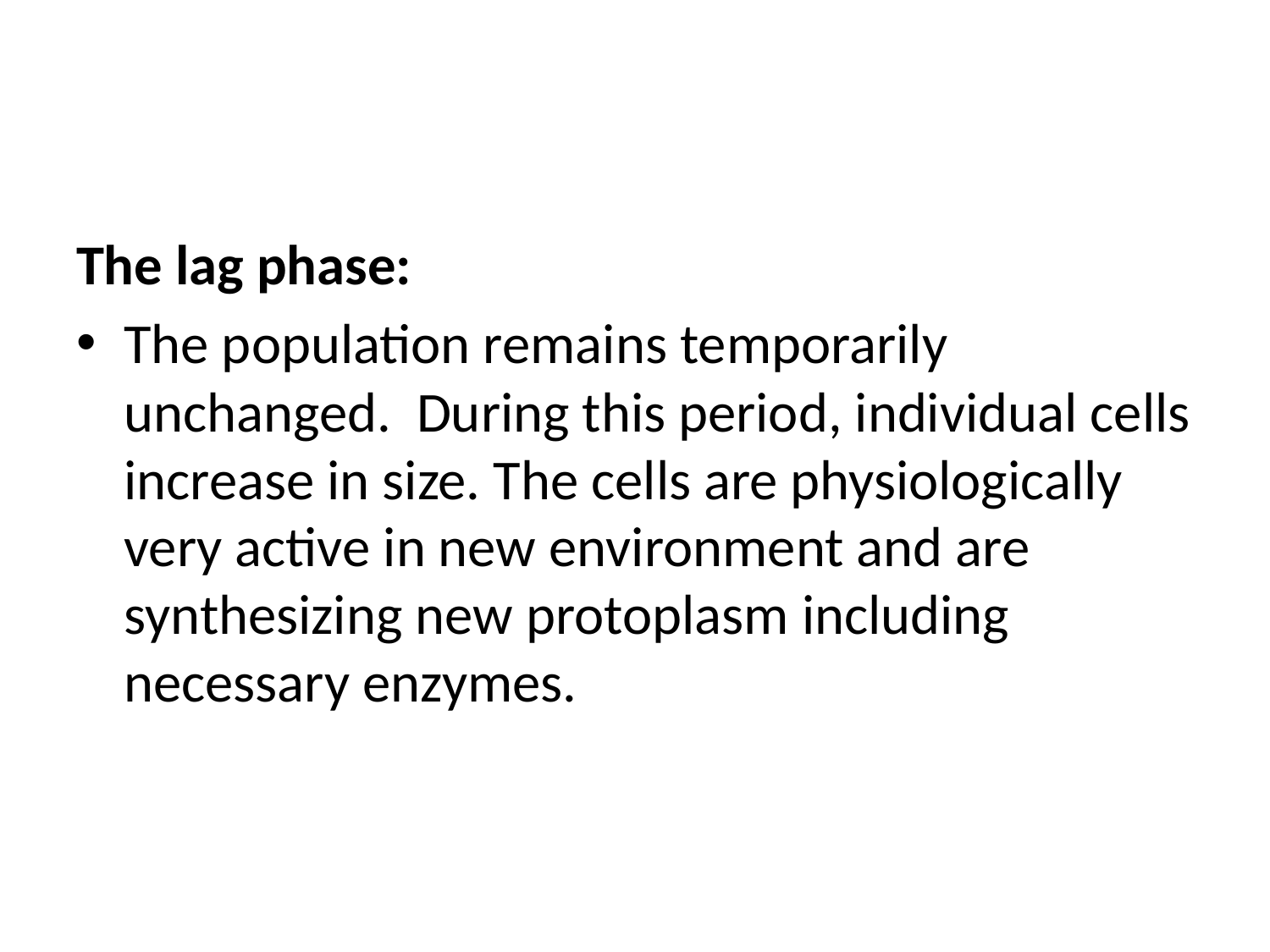

#
The lag phase:
The population remains temporarily unchanged.  During this period, individual cells increase in size. The cells are physiologically very active in new environment and are synthesizing new protoplasm including necessary enzymes.